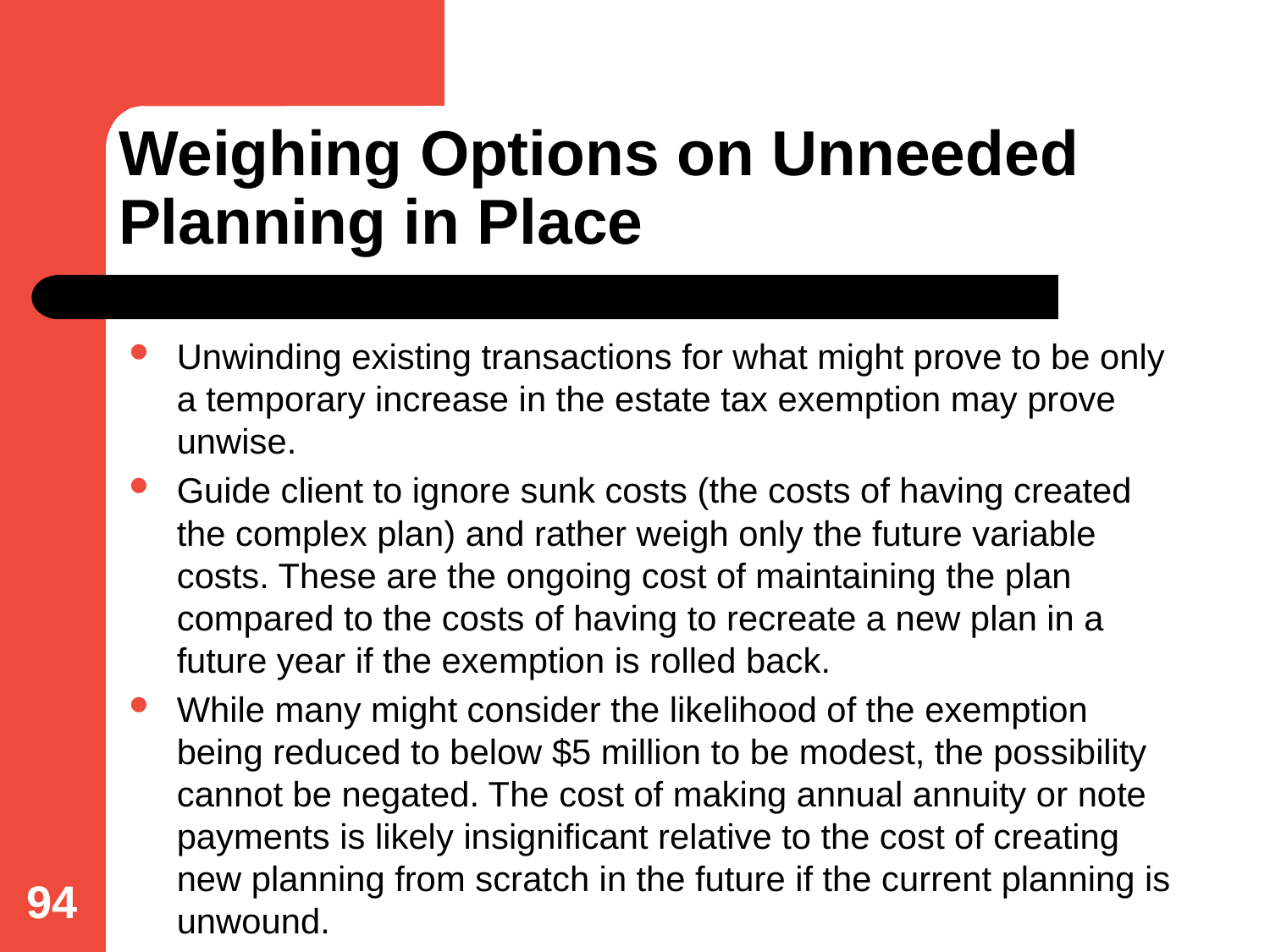

# Weighing Options on Unneeded Planning in Place
Unwinding existing transactions for what might prove to be only a temporary increase in the estate tax exemption may prove unwise.
Guide client to ignore sunk costs (the costs of having created the complex plan) and rather weigh only the future variable costs. These are the ongoing cost of maintaining the plan compared to the costs of having to recreate a new plan in a future year if the exemption is rolled back.
While many might consider the likelihood of the exemption being reduced to below $5 million to be modest, the possibility cannot be negated. The cost of making annual annuity or note payments is likely insignificant relative to the cost of creating new planning from scratch in the future if the current planning is unwound.
94